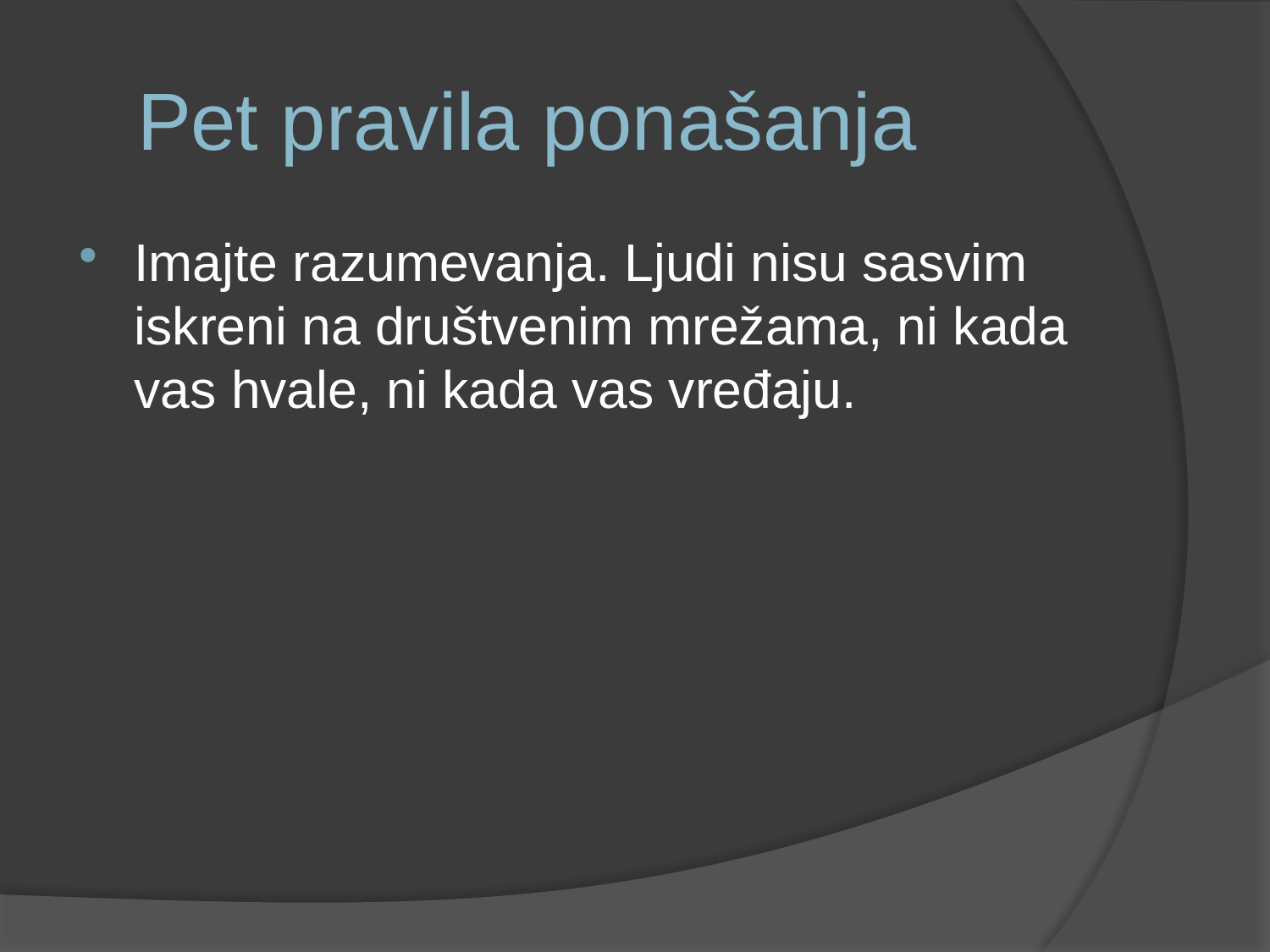

# Pet pravila ponašanja
Imajte razumevanja. Ljudi nisu sasvim iskreni na društvenim mrežama, ni kada vas hvale, ni kada vas vređaju.